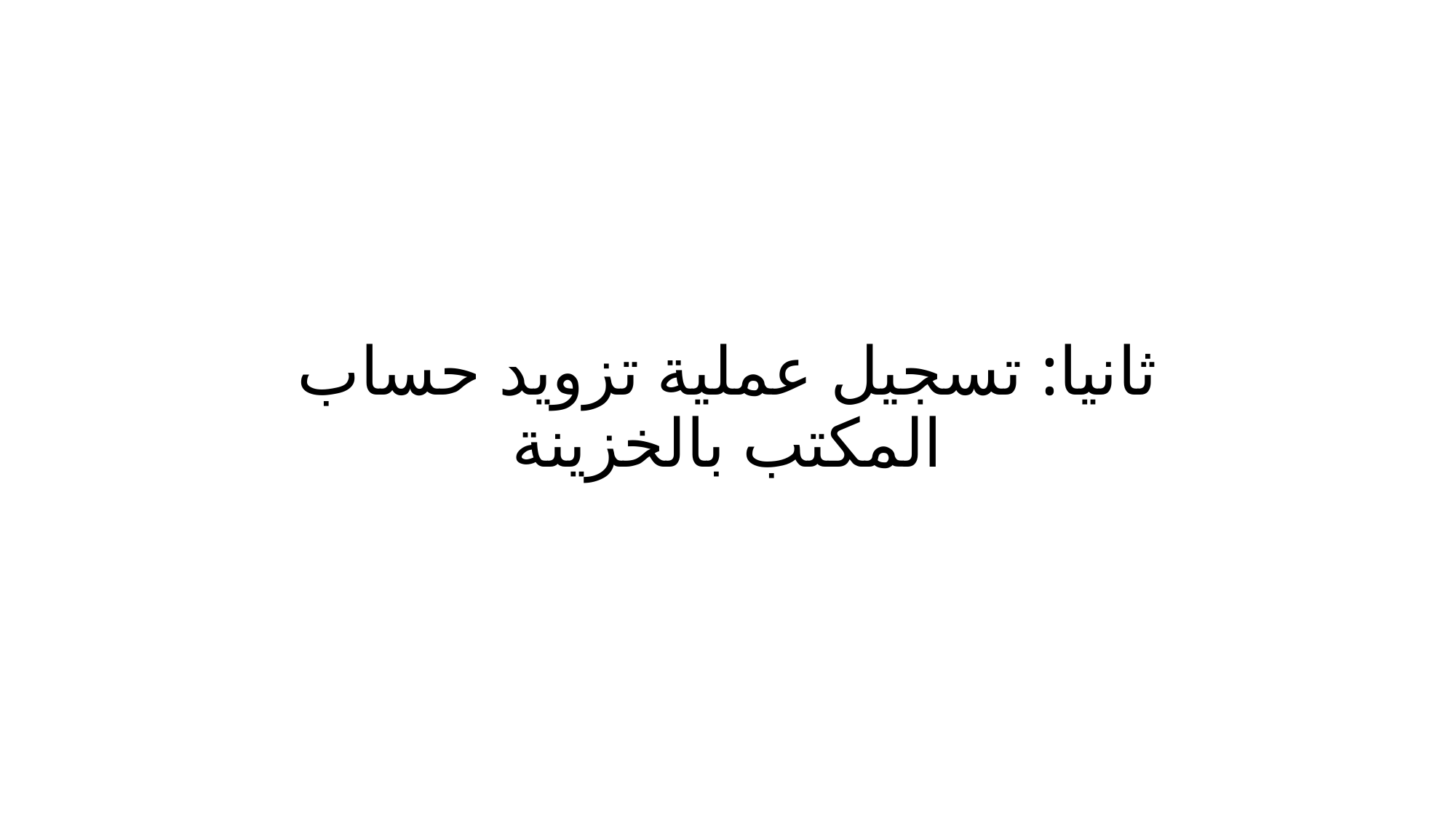

# ثانيا: تسجيل عملية تزويد حساب المكتب بالخزينة